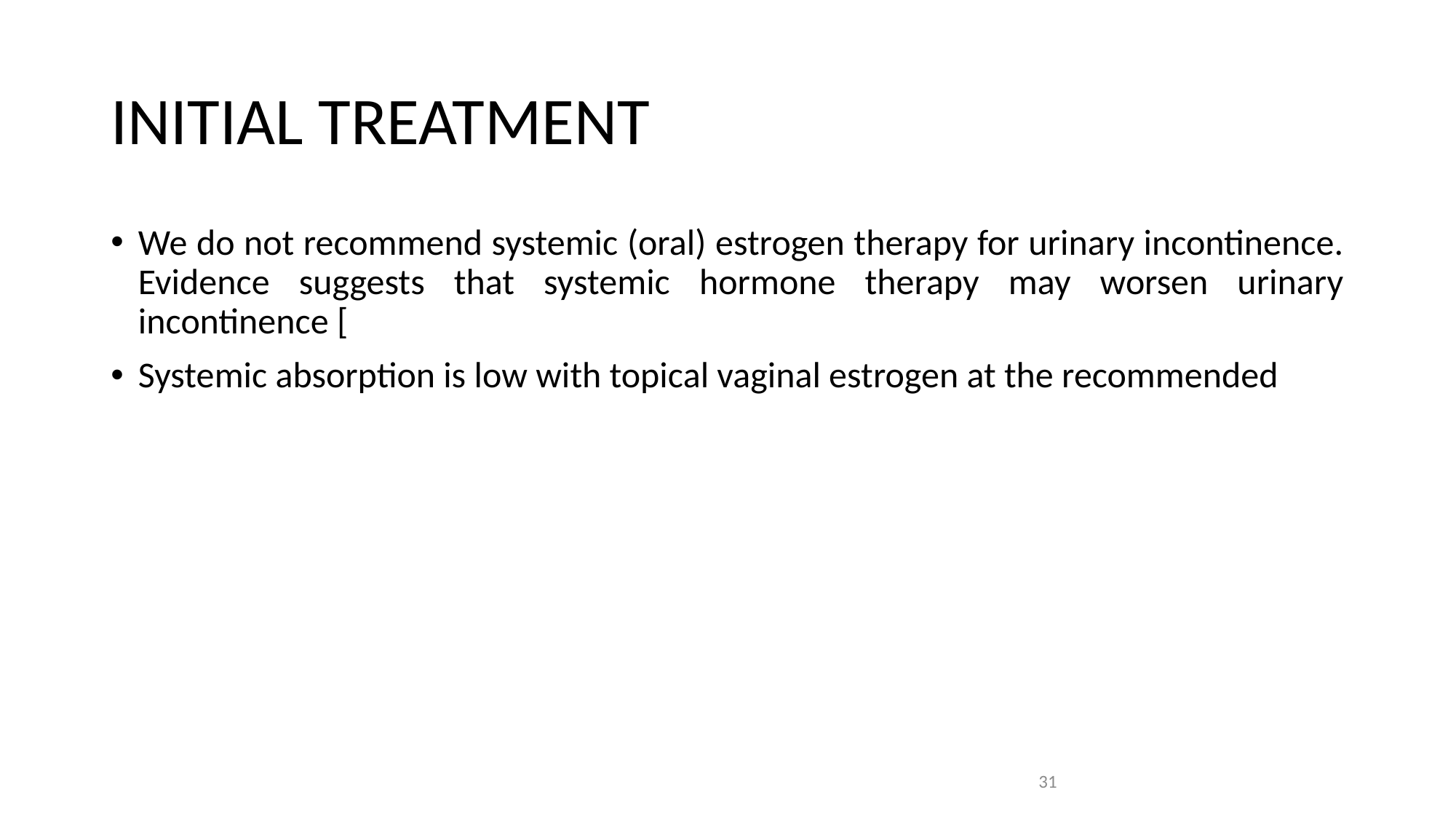

# INITIAL TREATMENT
We do not recommend systemic (oral) estrogen therapy for urinary incontinence. Evidence suggests that systemic hormone therapy may worsen urinary incontinence [
Systemic absorption is low with topical vaginal estrogen at the recommended

31